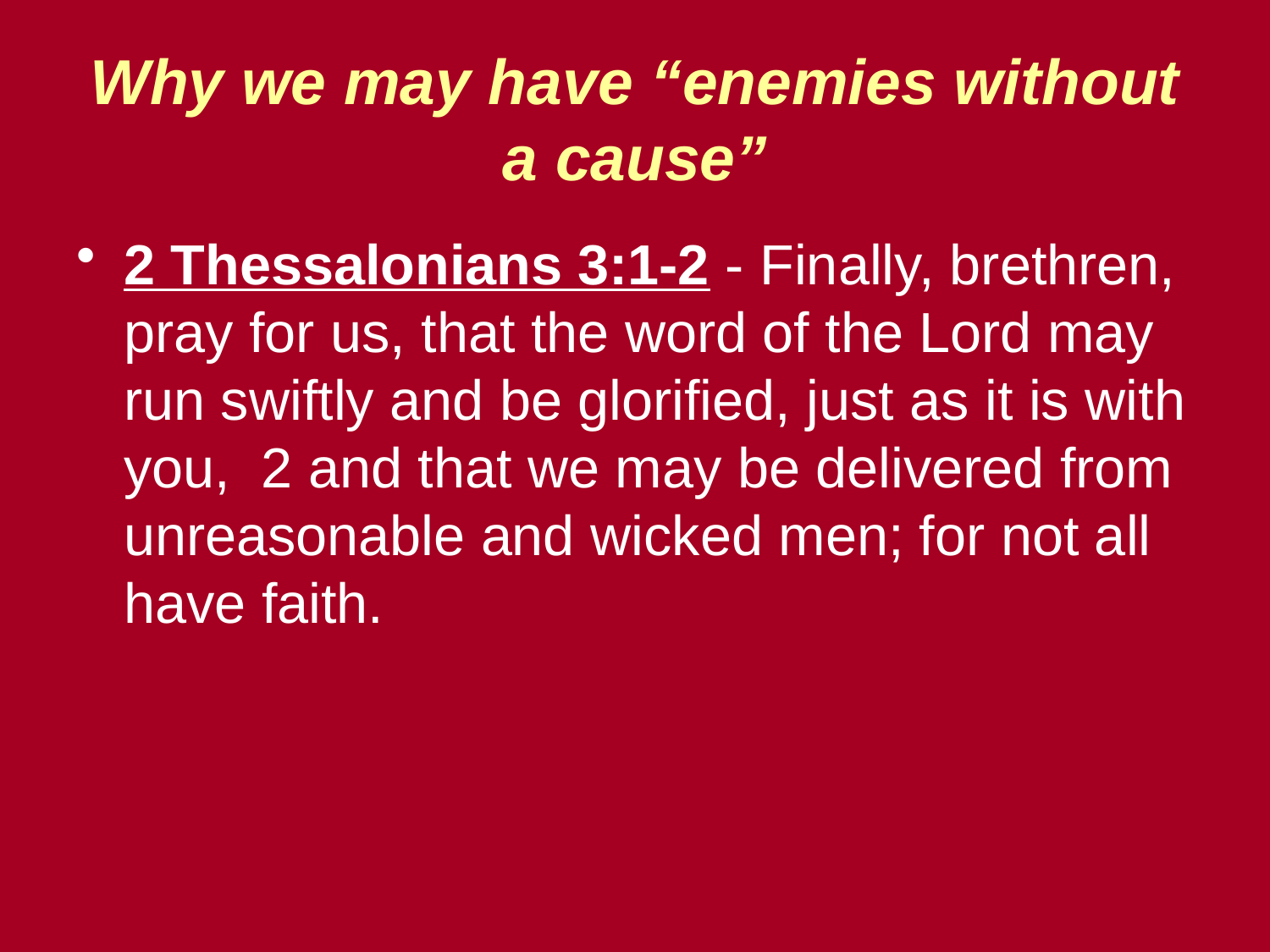

# Why we may have “enemies without a cause”
2 Thessalonians 3:1-2 - Finally, brethren, pray for us, that the word of the Lord may run swiftly and be glorified, just as it is with you,  2 and that we may be delivered from unreasonable and wicked men; for not all have faith.